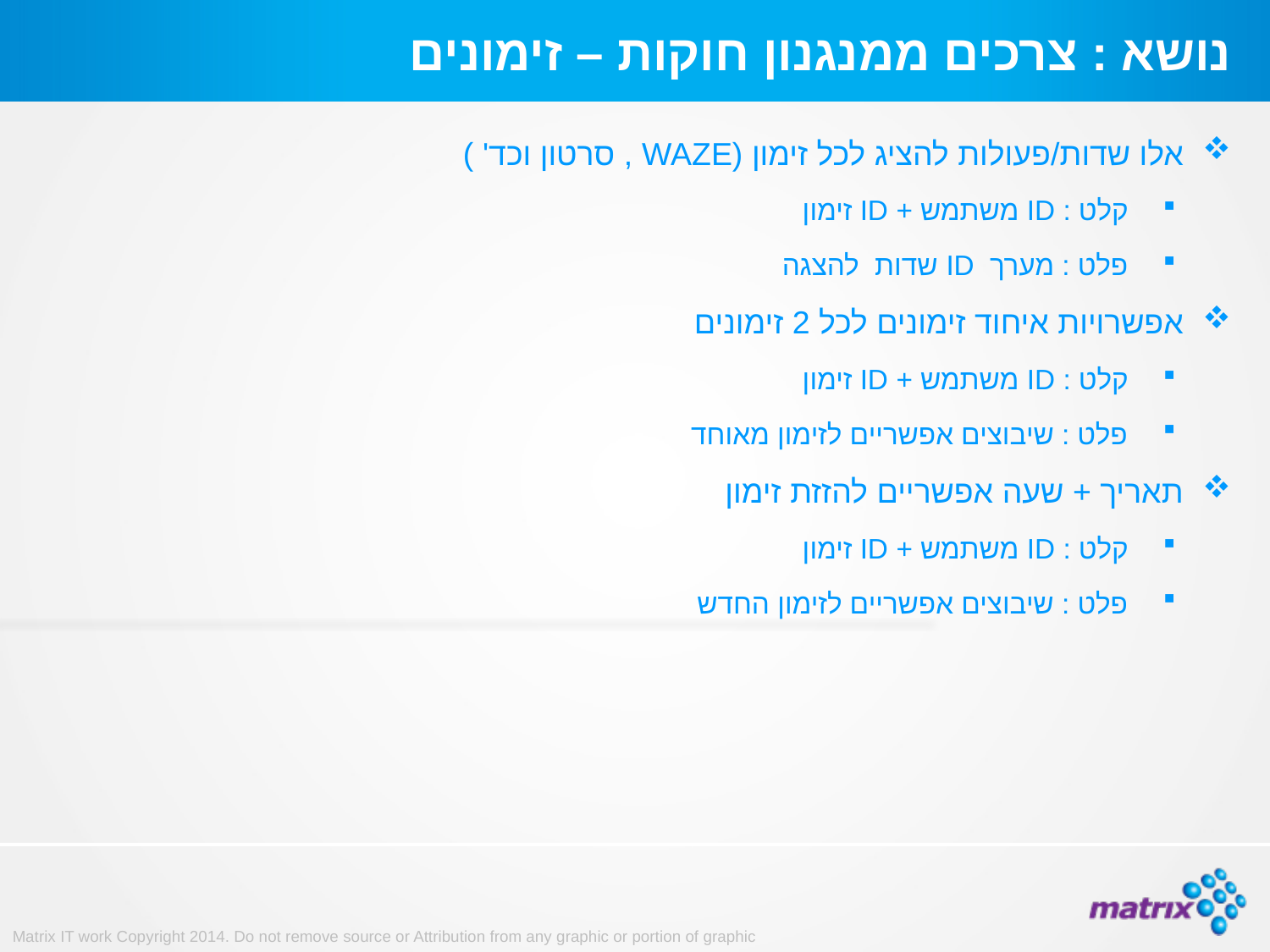

# נושא : צרכים ממנגנון חוקות – זימונים
אלו שדות/פעולות להציג לכל זימון (WAZE , סרטון וכד' )
קלט : ID משתמש + ID זימון
פלט : מערך  ID שדות  להצגה
אפשרויות איחוד זימונים לכל 2 זימונים
קלט : ID משתמש + ID זימון
פלט : שיבוצים אפשריים לזימון מאוחד
תאריך + שעה אפשריים להזזת זימון
קלט : ID משתמש + ID זימון
פלט : שיבוצים אפשריים לזימון החדש